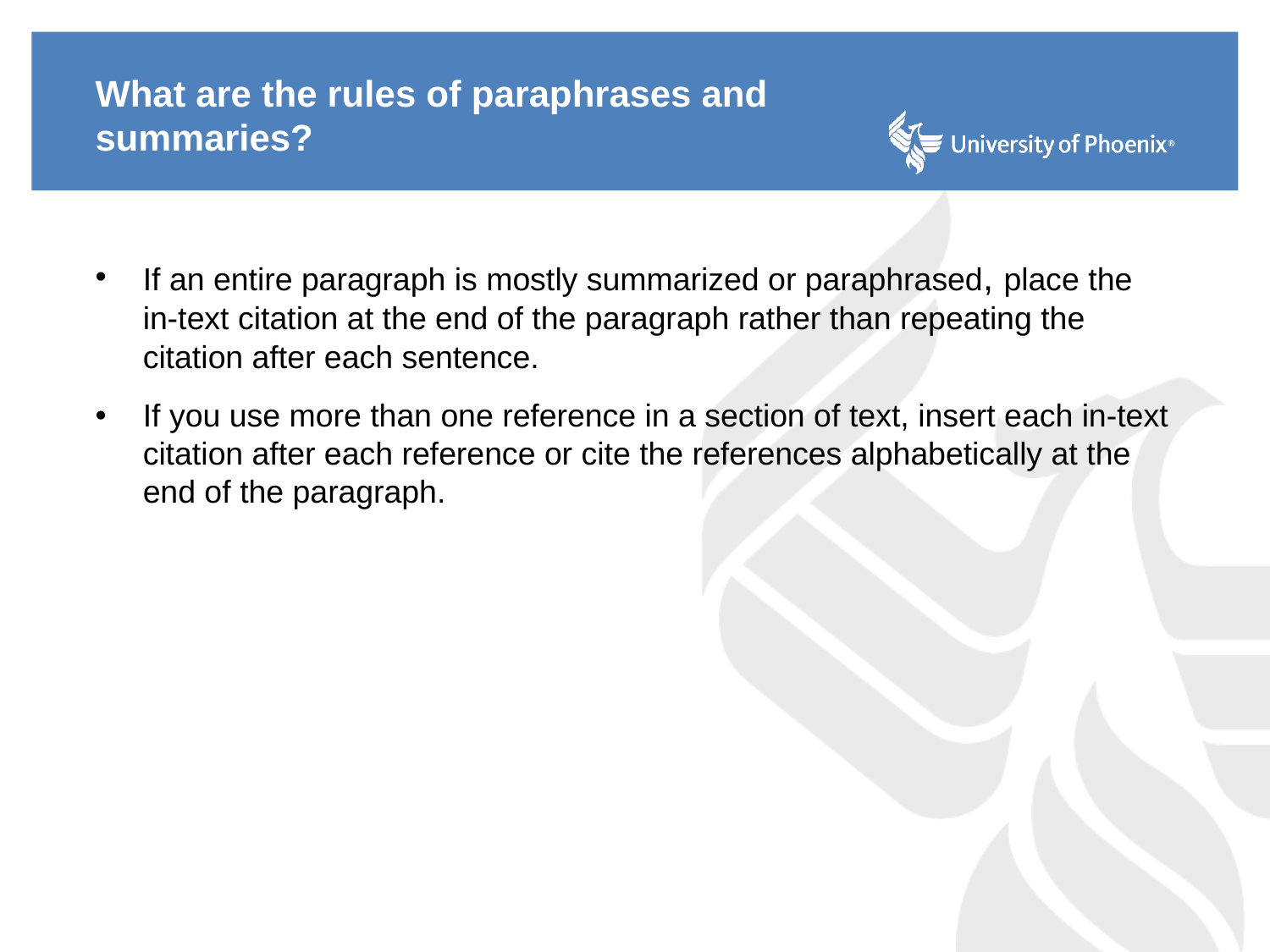

# What are the rules of paraphrases and summaries?
If an entire paragraph is mostly summarized or paraphrased, place the in-text citation at the end of the paragraph rather than repeating the citation after each sentence.
If you use more than one reference in a section of text, insert each in-text citation after each reference or cite the references alphabetically at the end of the paragraph.